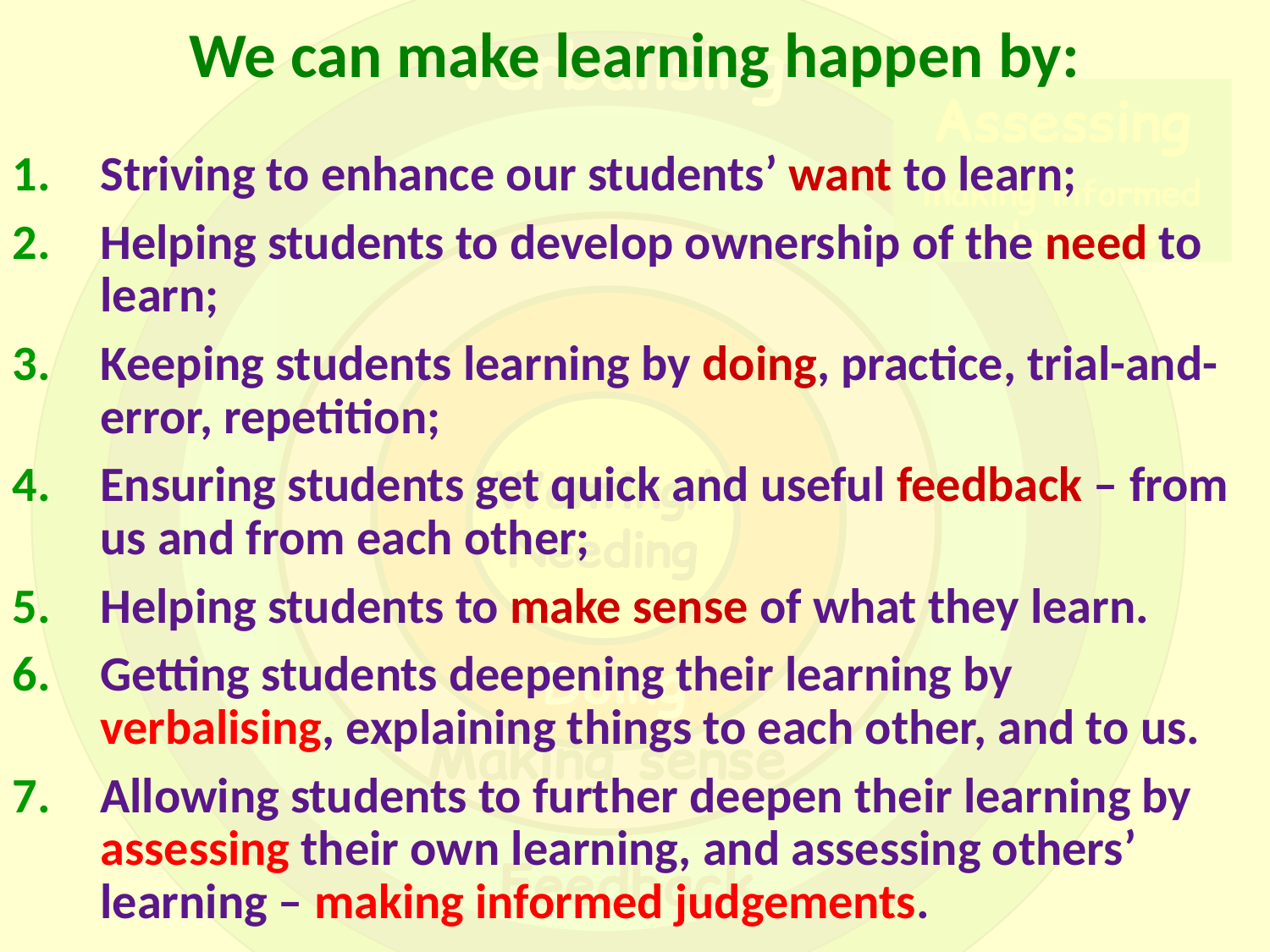

Ripples on a pond….

Striving to enhance our students’ want to learn;
Helping students to develop ownership of the need to learn;
Keeping students learning by doing, practice, trial-and-error, repetition;
Ensuring students get quick and useful feedback – from us and from each other;
Helping students to make sense of what they learn.
Getting students deepening their learning by verbalising, explaining things to each other, and to us.
Allowing students to further deepen their learning by assessing their own learning, and assessing others’ learning – making informed judgements.

We can make learning happen by:

Verbalising

Assessing
making informed judgements

Wanting/
Needing
Doing
Doing
Making sense

Feedback